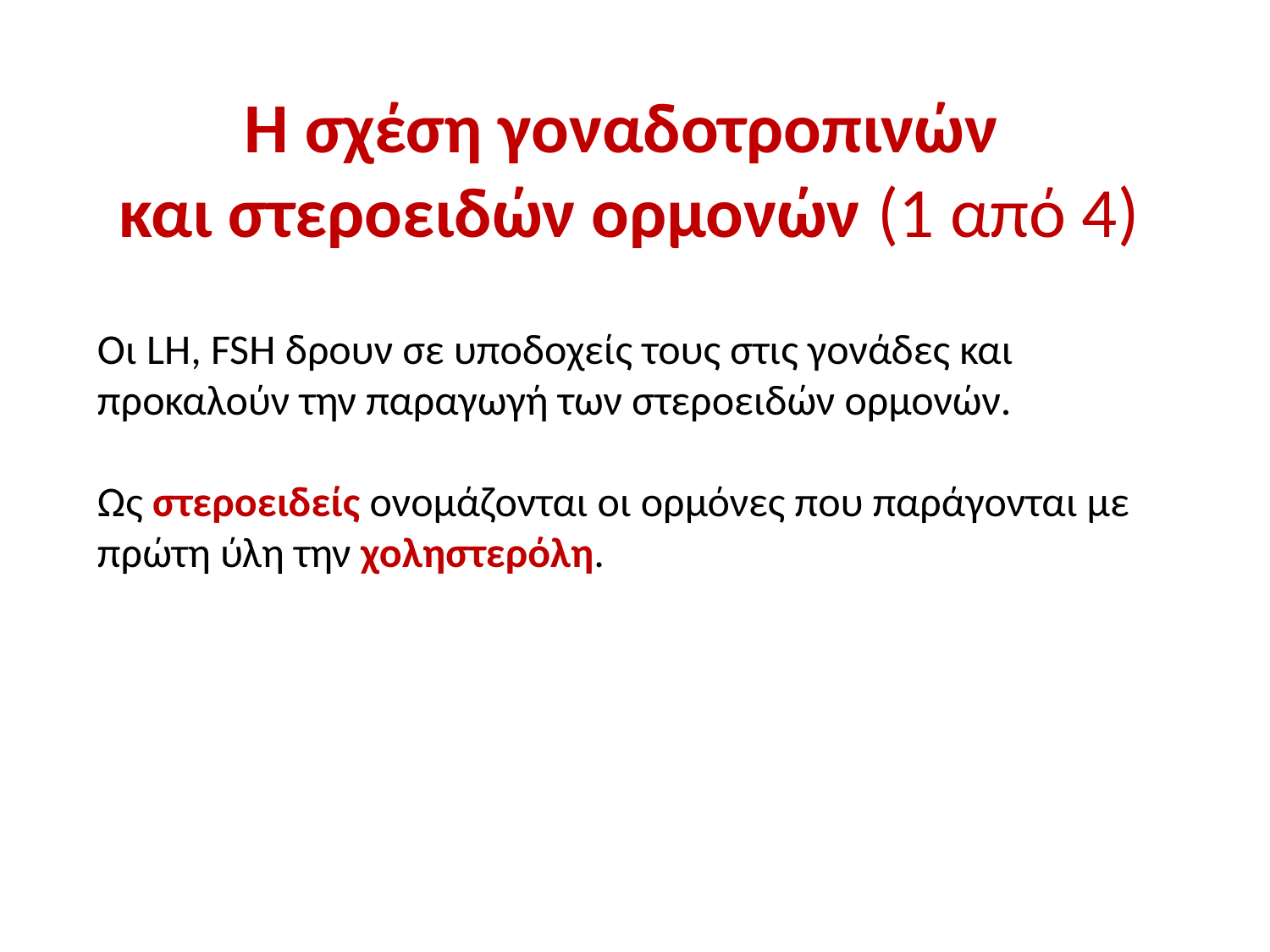

H σχέση γοναδοτροπινών
 και στεροειδών ορμονών (1 από 4)
Οι LH, FSH δρουν σε υποδοχείς τους στις γονάδες και προκαλούν την παραγωγή των στεροειδών ορμονών.

Ως στεροειδείς ονομάζονται οι ορμόνες που παράγονται με πρώτη ύλη την χοληστερόλη.